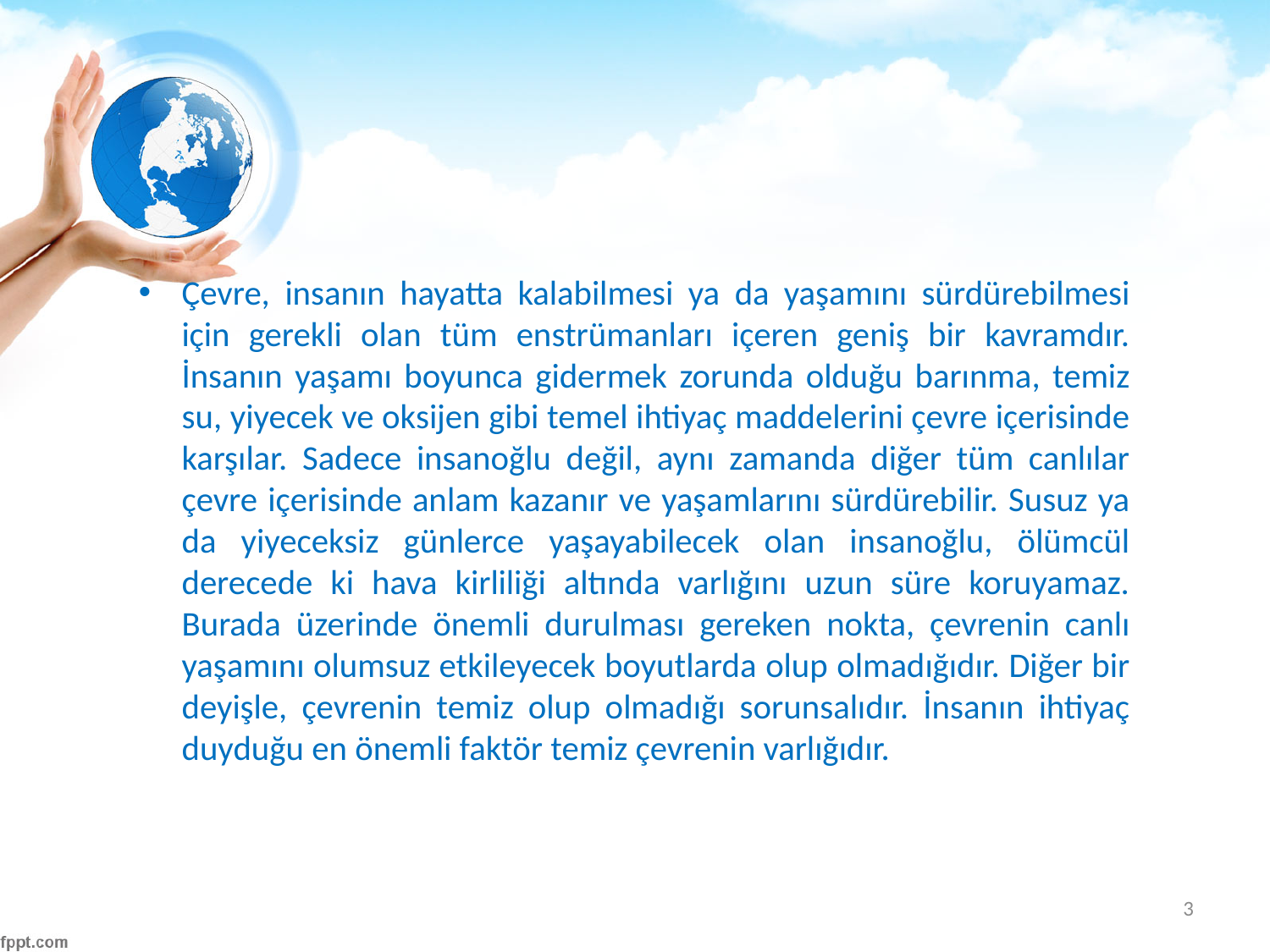

#
Çevre, insanın hayatta kalabilmesi ya da yaşamını sürdürebilmesi için gerekli olan tüm enstrümanları içeren geniş bir kavramdır. İnsanın yaşamı boyunca gidermek zorunda olduğu barınma, temiz su, yiyecek ve oksijen gibi temel ihtiyaç maddelerini çevre içerisinde karşılar. Sadece insanoğlu değil, aynı zamanda diğer tüm canlılar çevre içerisinde anlam kazanır ve yaşamlarını sürdürebilir. Susuz ya da yiyeceksiz günlerce yaşayabilecek olan insanoğlu, ölümcül derecede ki hava kirliliği altında varlığını uzun süre koruyamaz. Burada üzerinde önemli durulması gereken nokta, çevrenin canlı yaşamını olumsuz etkileyecek boyutlarda olup olmadığıdır. Diğer bir deyişle, çevrenin temiz olup olmadığı sorunsalıdır. İnsanın ihtiyaç duyduğu en önemli faktör temiz çevrenin varlığıdır.
3